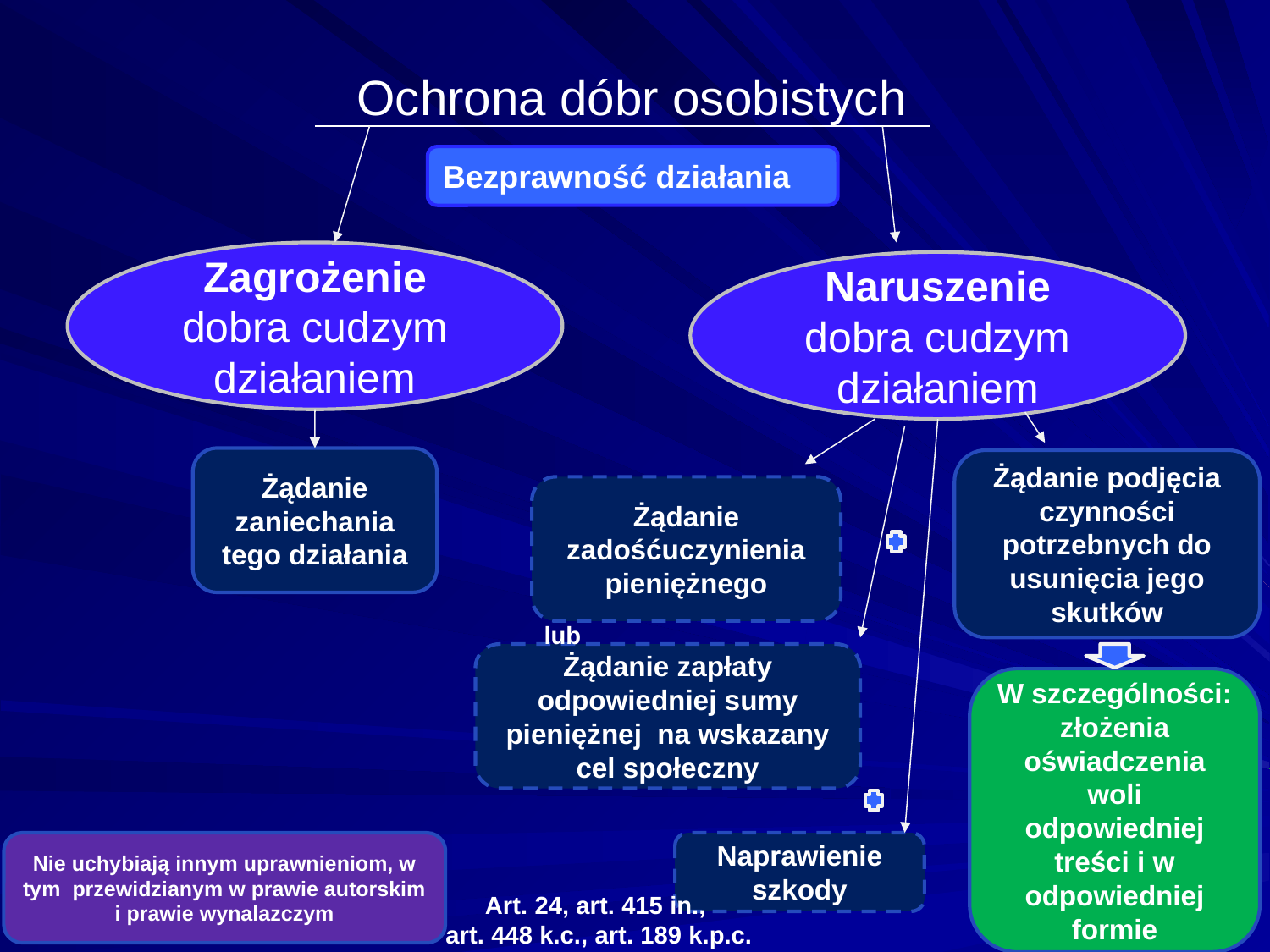

Ochrona dóbr osobistych

Bezprawność działania

Zagrożenie dobra cudzym działaniem

Naruszenie dobra cudzym działaniem

Żądanie zaniechania tego działania
Żądanie podjęcia czynności potrzebnych do usunięcia jego skutków
Żądanie zadośćuczynienia pieniężnego

lub
Żądanie zapłaty odpowiedniej sumy pieniężnej  na wskazany cel społeczny

W szczególności: złożenia oświadczenia woli odpowiedniej treści i w odpowiedniej formie

Nie uchybiają innym uprawnieniom, w tym  przewidzianym w prawie autorskim i prawie wynalazczym
Naprawienie szkody
Art. 24, art. 415 in.,
art. 448 k.c., art. 189 k.p.c.